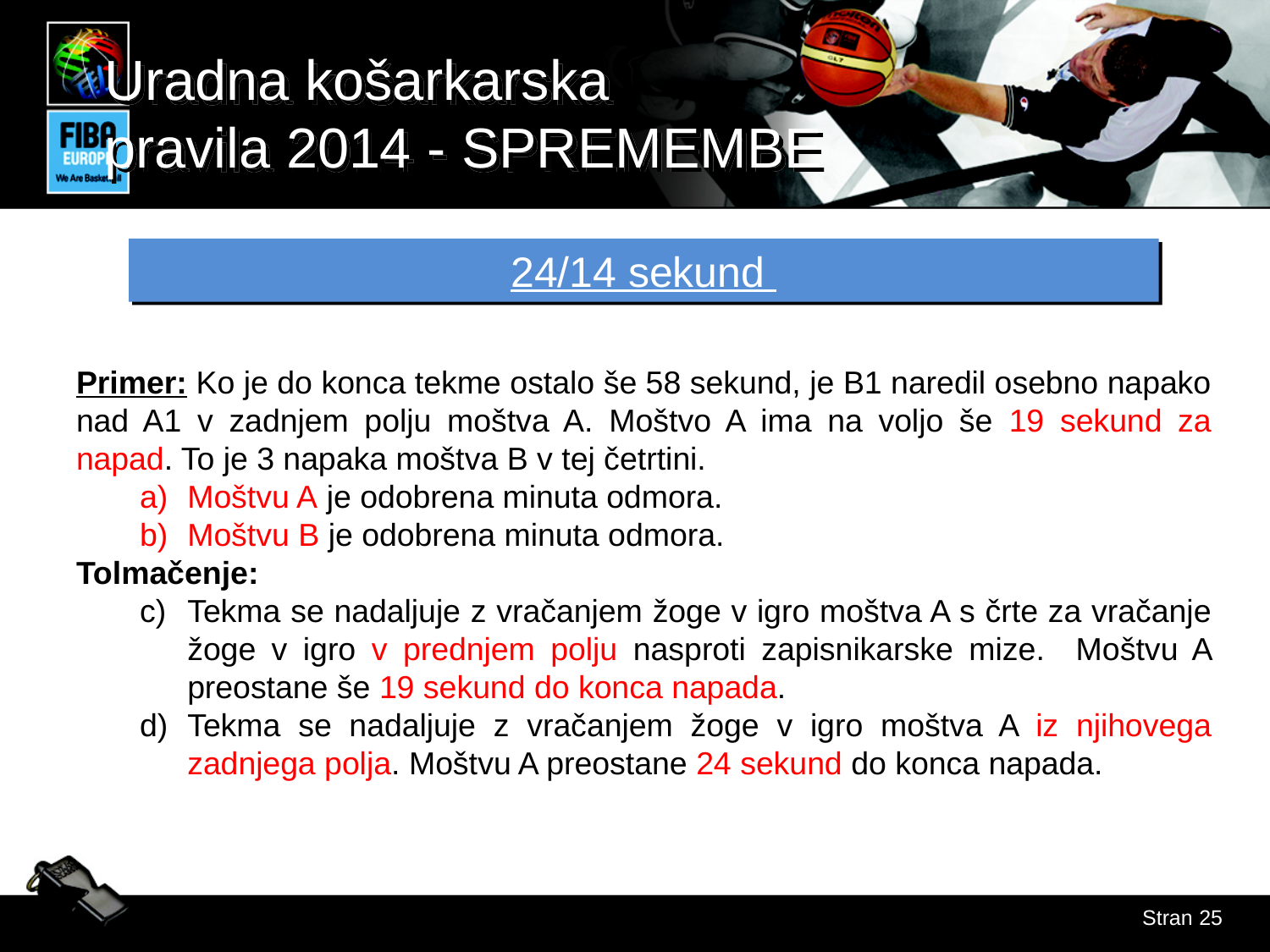

24/14 sekund
Primer: Ko je do konca tekme ostalo še 58 sekund, je B1 naredil osebno napako nad A1 v zadnjem polju moštva A. Moštvo A ima na voljo še 19 sekund za napad. To je 3 napaka moštva B v tej četrtini.
Moštvu A je odobrena minuta odmora.
Moštvu B je odobrena minuta odmora.
Tolmačenje:
Tekma se nadaljuje z vračanjem žoge v igro moštva A s črte za vračanje žoge v igro v prednjem polju nasproti zapisnikarske mize.  Moštvu A preostane še 19 sekund do konca napada.
Tekma se nadaljuje z vračanjem žoge v igro moštva A iz njihovega zadnjega polja. Moštvu A preostane 24 sekund do konca napada.